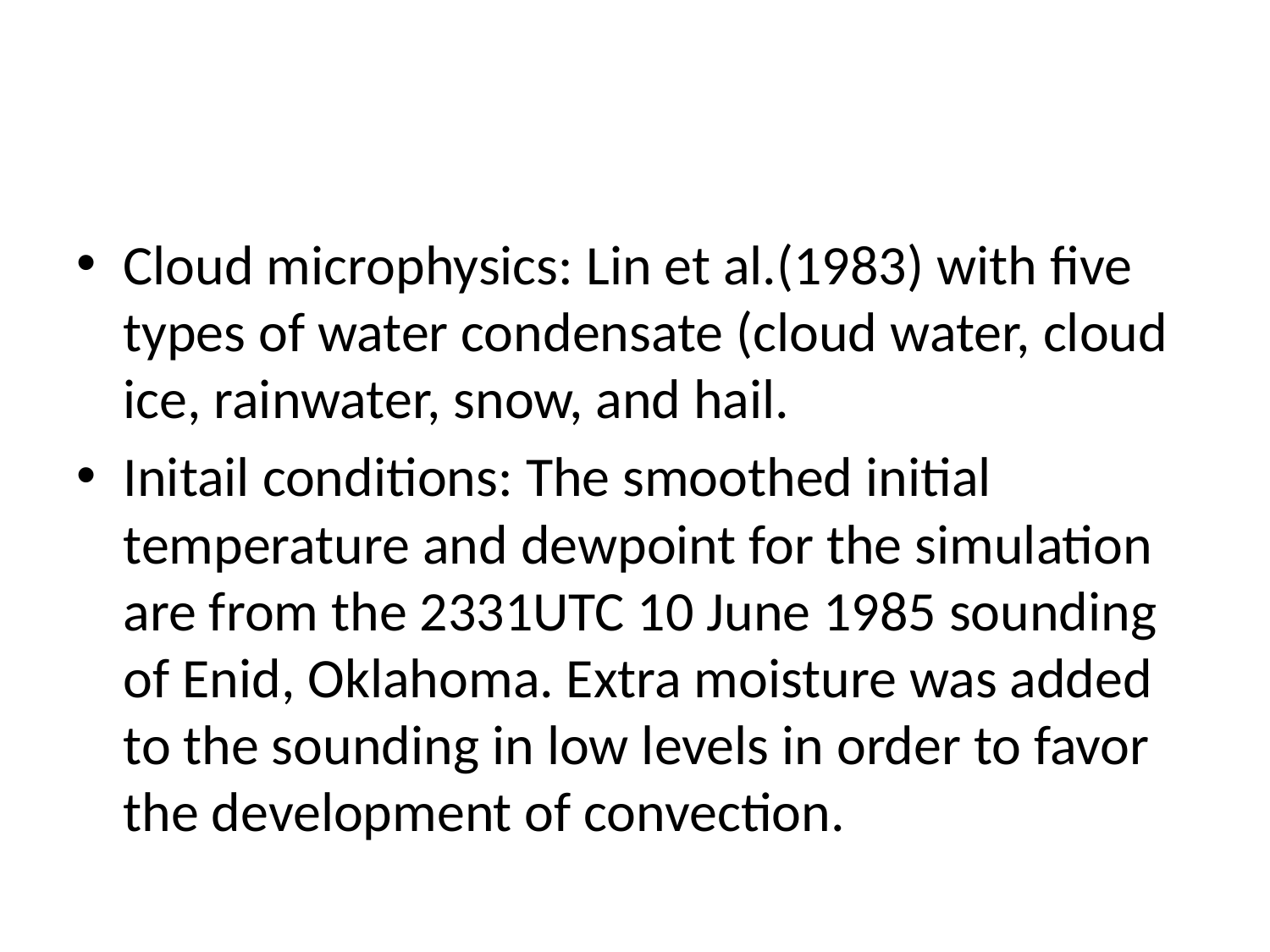

#
Cloud microphysics: Lin et al.(1983) with five types of water condensate (cloud water, cloud ice, rainwater, snow, and hail.
Initail conditions: The smoothed initial temperature and dewpoint for the simulation are from the 2331UTC 10 June 1985 sounding of Enid, Oklahoma. Extra moisture was added to the sounding in low levels in order to favor the development of convection.